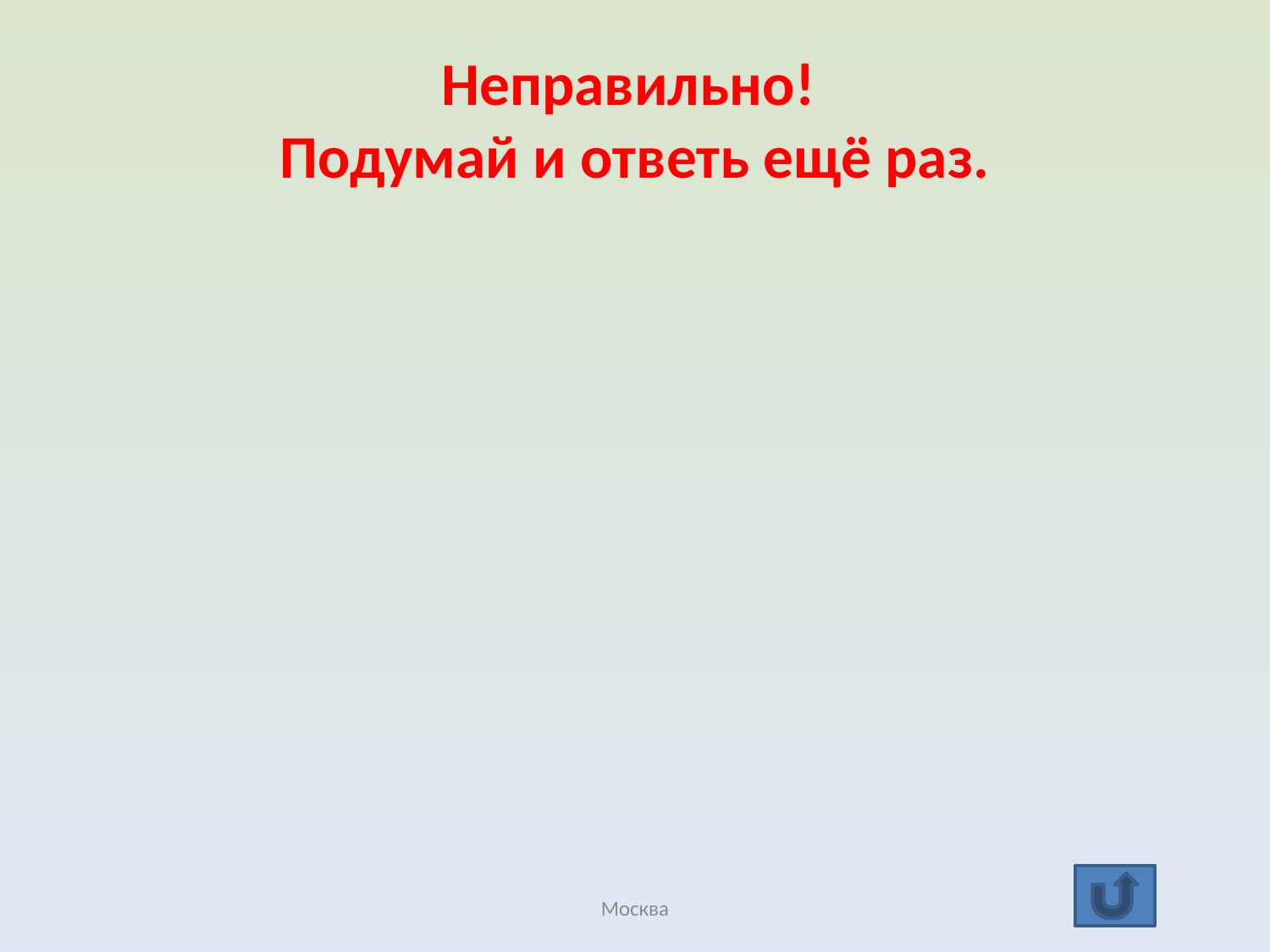

# Неправильно! Подумай и ответь ещё раз.

Москва